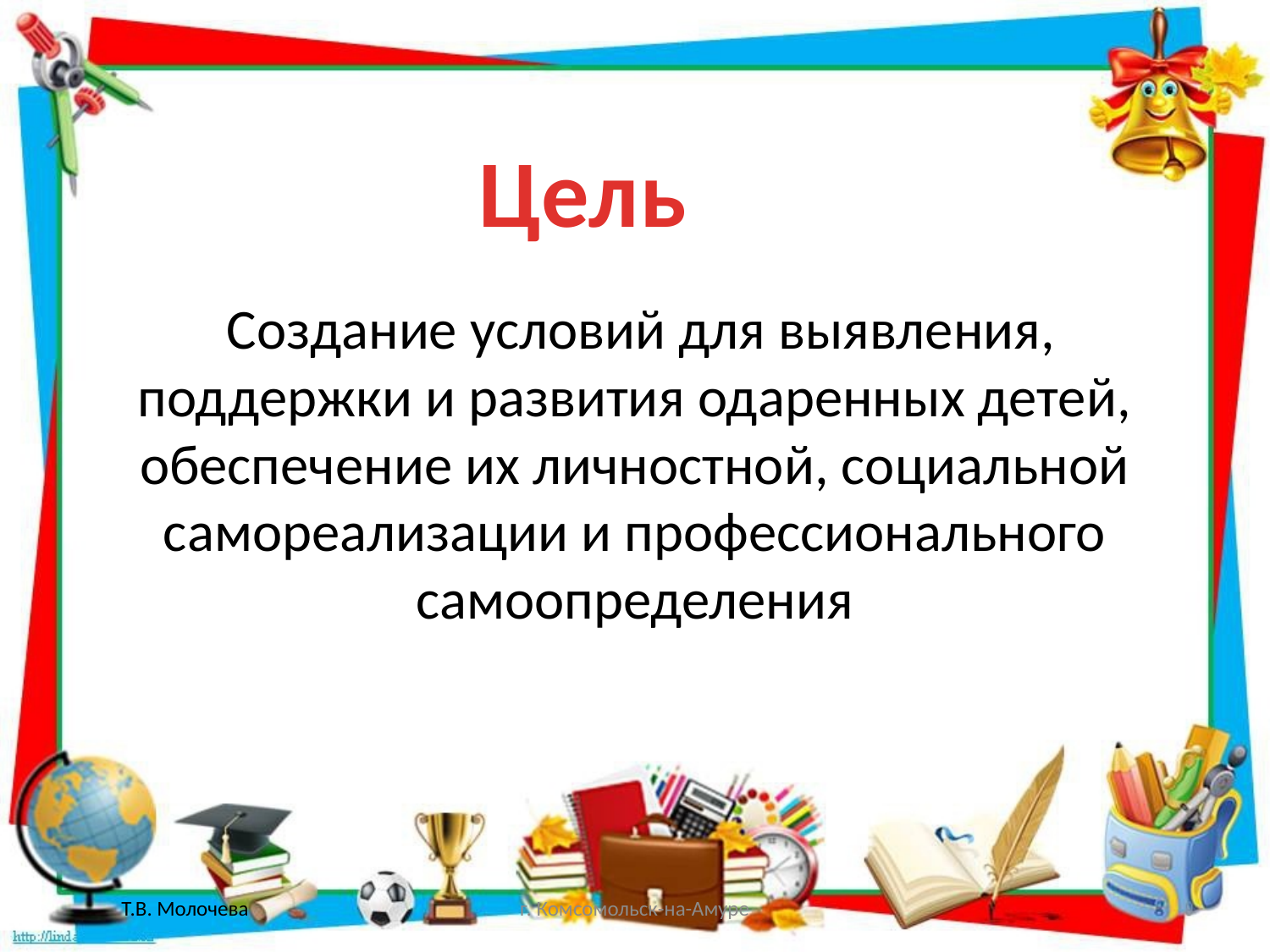

Цель
 Создание условий для выявления, поддержки и развития одаренных детей, обеспечение их личностной, социальной самореализации и профессионального самоопределения
Т.В. Молочева
г. Комсомольск-на-Амуре